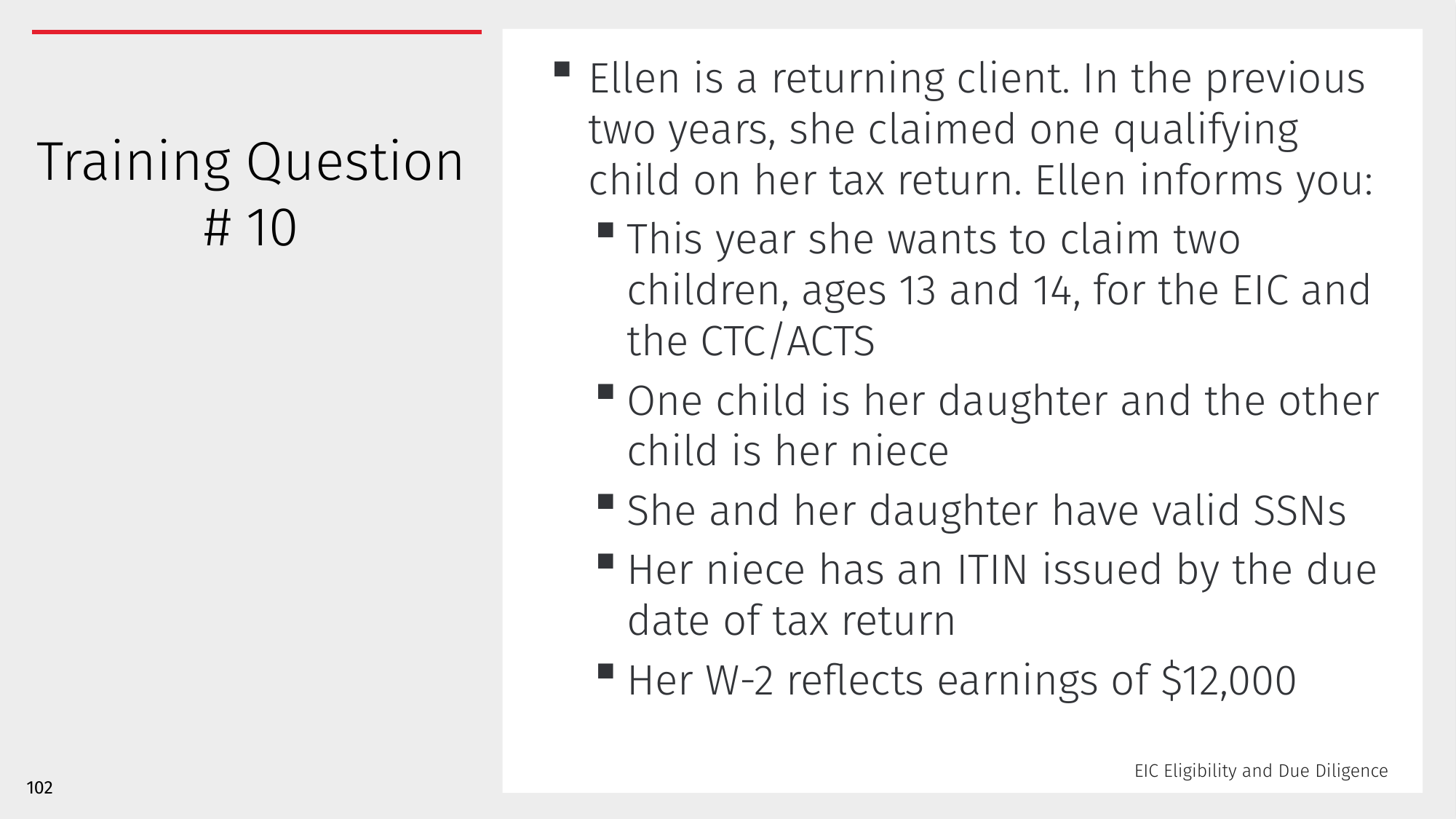

Ellen is a returning client. In the previous two years, she claimed one qualifying child on her tax return. Ellen informs you:
This year she wants to claim two children, ages 13 and 14, for the EIC and the CTC/ACTS
One child is her daughter and the other child is her niece
She and her daughter have valid SSNs
Her niece has an ITIN issued by the due date of tax return
Her W-2 reflects earnings of $12,000

# Training Question # 10
 102